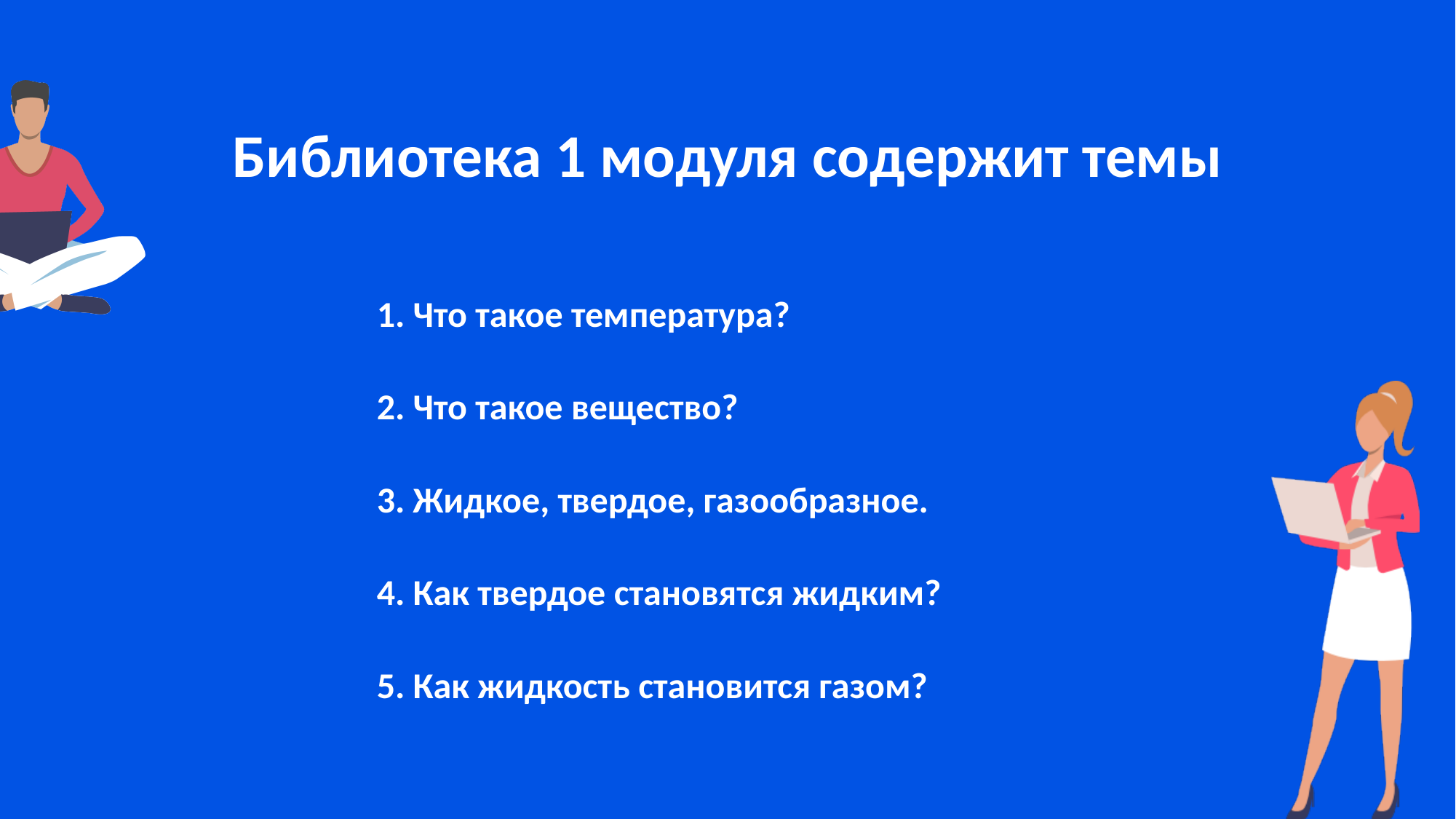

# Библиотека 1 модуля содержит темы
1. Что такое температура?
2. Что такое вещество?
3. Жидкое, твердое, газообразное.
4. Как твердое становятся жидким?
5. Как жидкость становится газом?